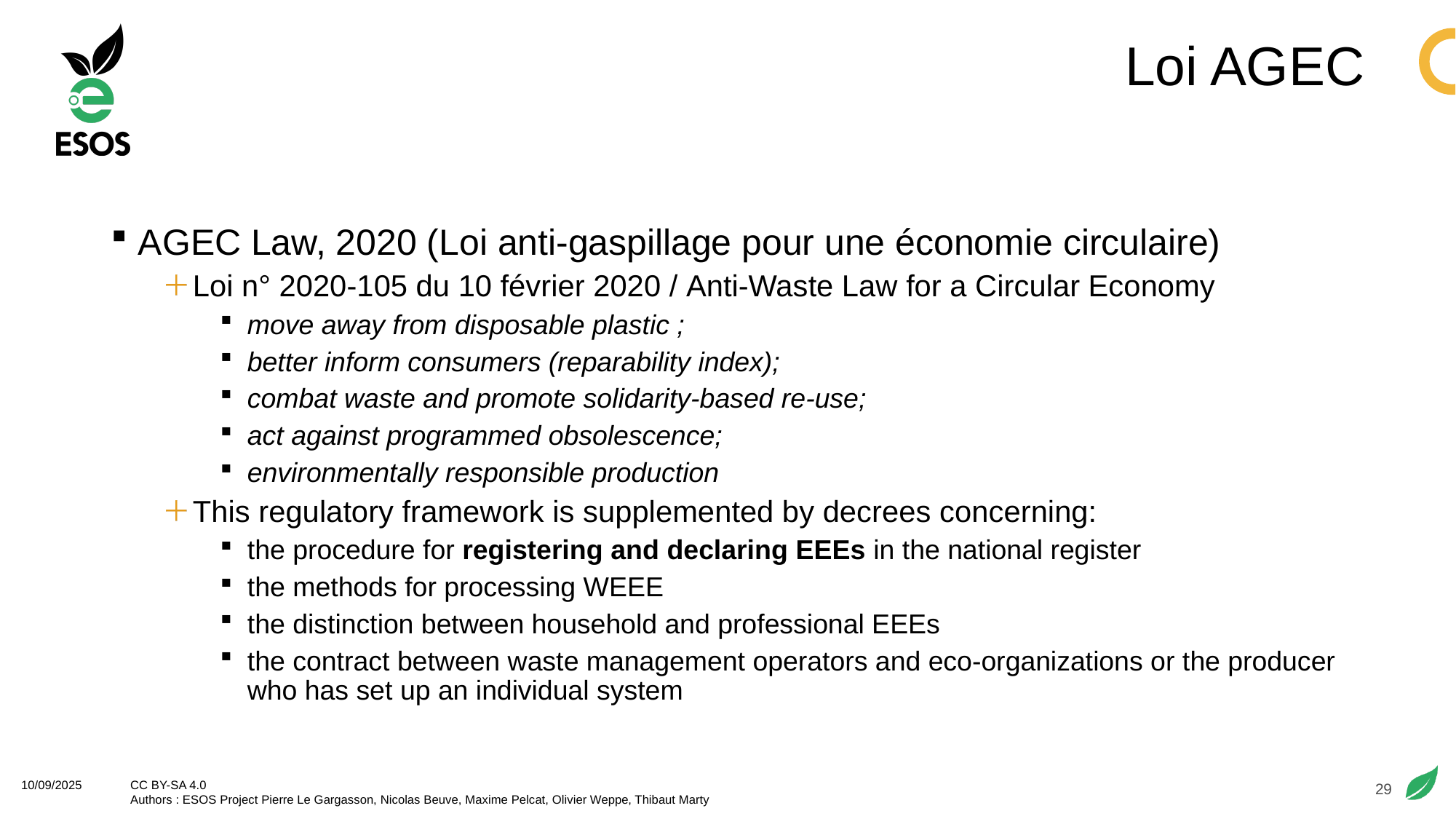

# Loi AGEC
AGEC Law, 2020 (Loi anti-gaspillage pour une économie circulaire)
Loi n° 2020-105 du 10 février 2020 / Anti-Waste Law for a Circular Economy
move away from disposable plastic ;
better inform consumers (reparability index);
combat waste and promote solidarity-based re-use;
act against programmed obsolescence;
environmentally responsible production
This regulatory framework is supplemented by decrees concerning:
the procedure for registering and declaring EEEs in the national register
the methods for processing WEEE
the distinction between household and professional EEEs
the contract between waste management operators and eco-organizations or the producer who has set up an individual system
29